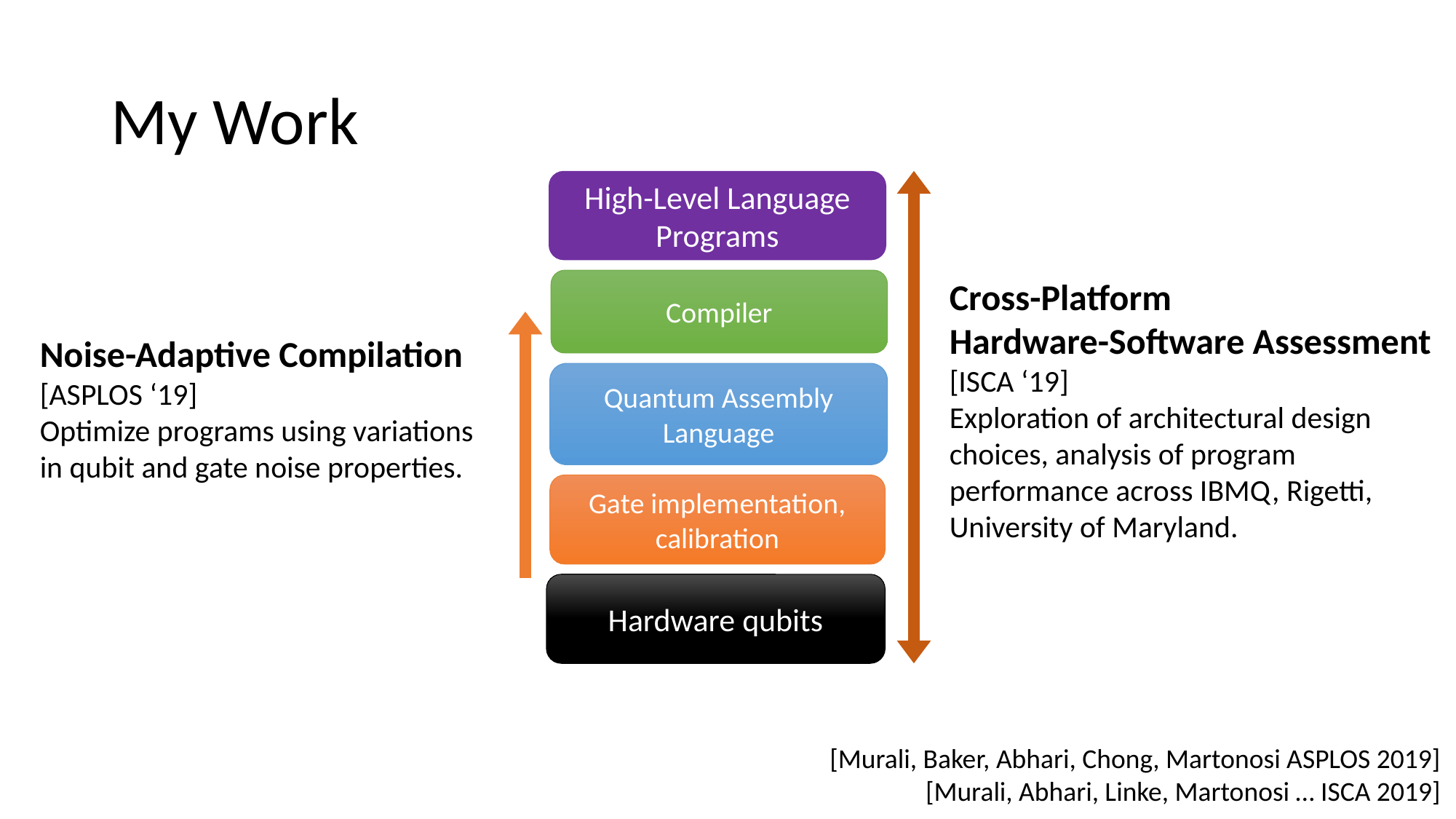

# My Work
High-Level Language Programs
Cross-Platform
Hardware-Software Assessment
[ISCA ‘19]
Exploration of architectural design choices, analysis of program performance across IBMQ, Rigetti, University of Maryland.

Compiler
Noise-Adaptive Compilation
[ASPLOS ‘19]
Optimize programs using variations in qubit and gate noise properties.

Quantum Assembly Language
Gate implementation, calibration
Hardware qubits
[Murali, Baker, Abhari, Chong, Martonosi ASPLOS 2019]
[Murali, Abhari, Linke, Martonosi … ISCA 2019]